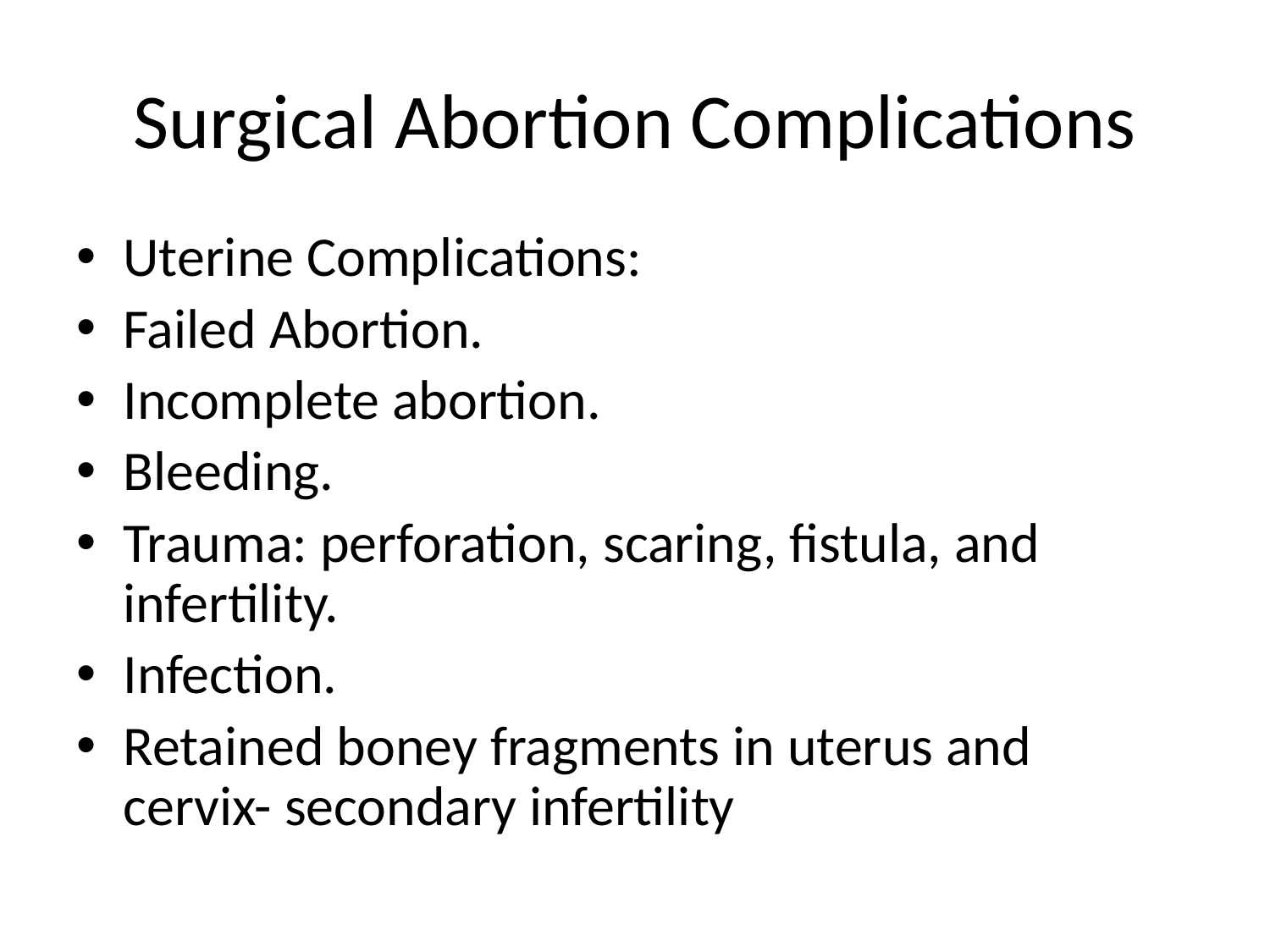

Surgical Abortion Complications
Uterine Complications:
Failed Abortion.
Incomplete abortion.
Bleeding.
Trauma: perforation, scaring, fistula, and infertility.
Infection.
Retained boney fragments in uterus and cervix- secondary infertility